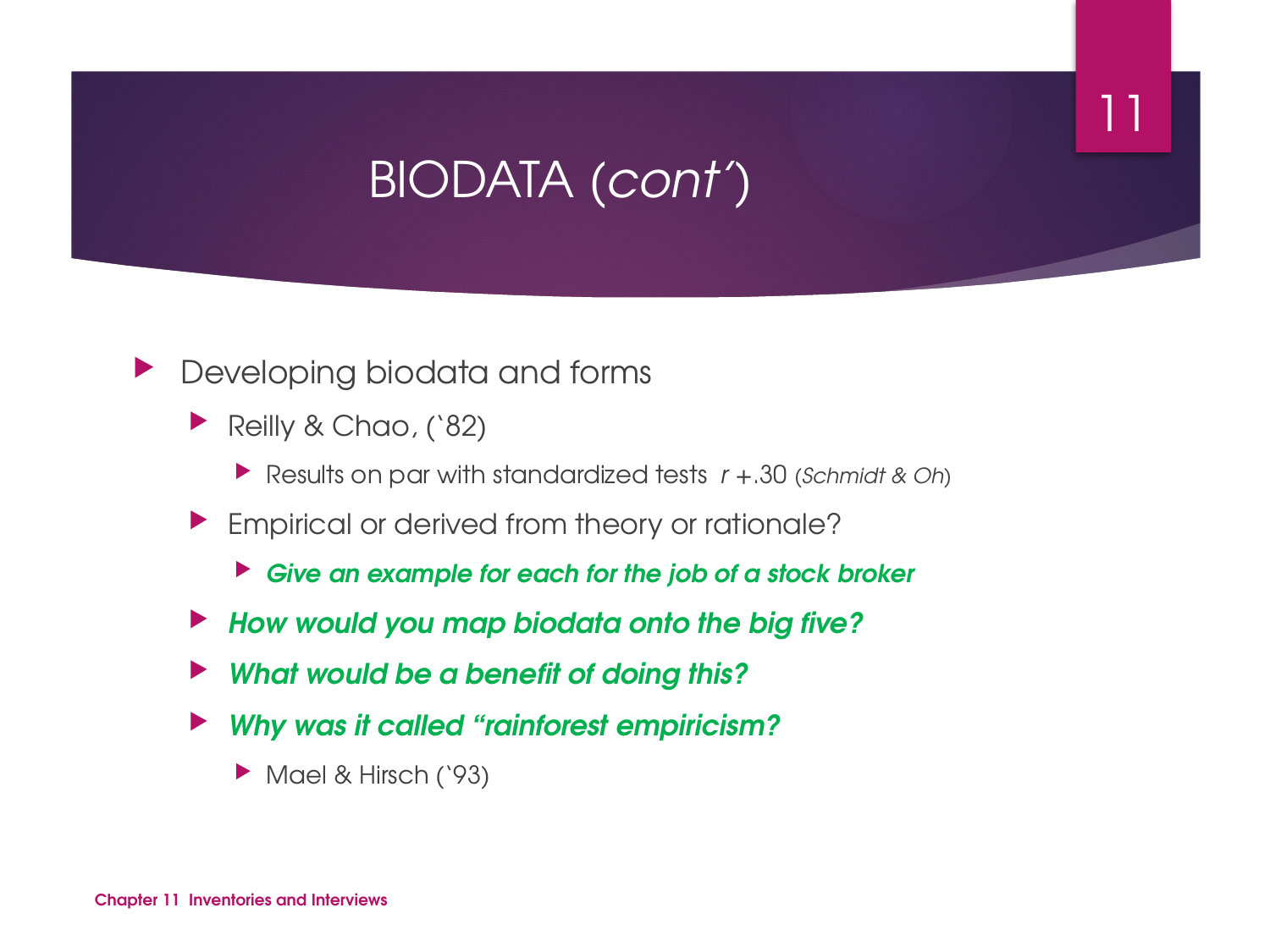

11
# BIODATA (cont’)
Developing biodata and forms
Reilly & Chao, (‘82)
Results on par with standardized tests  r +.30 (Schmidt & Oh)
Empirical or derived from theory or rationale?
Give an example for each for the job of a stock broker
How would you map biodata onto the big five?
What would be a benefit of doing this?
Why was it called “rainforest empiricism?
Mael & Hirsch (‘93)
Chapter 11  Inventories and Interviews